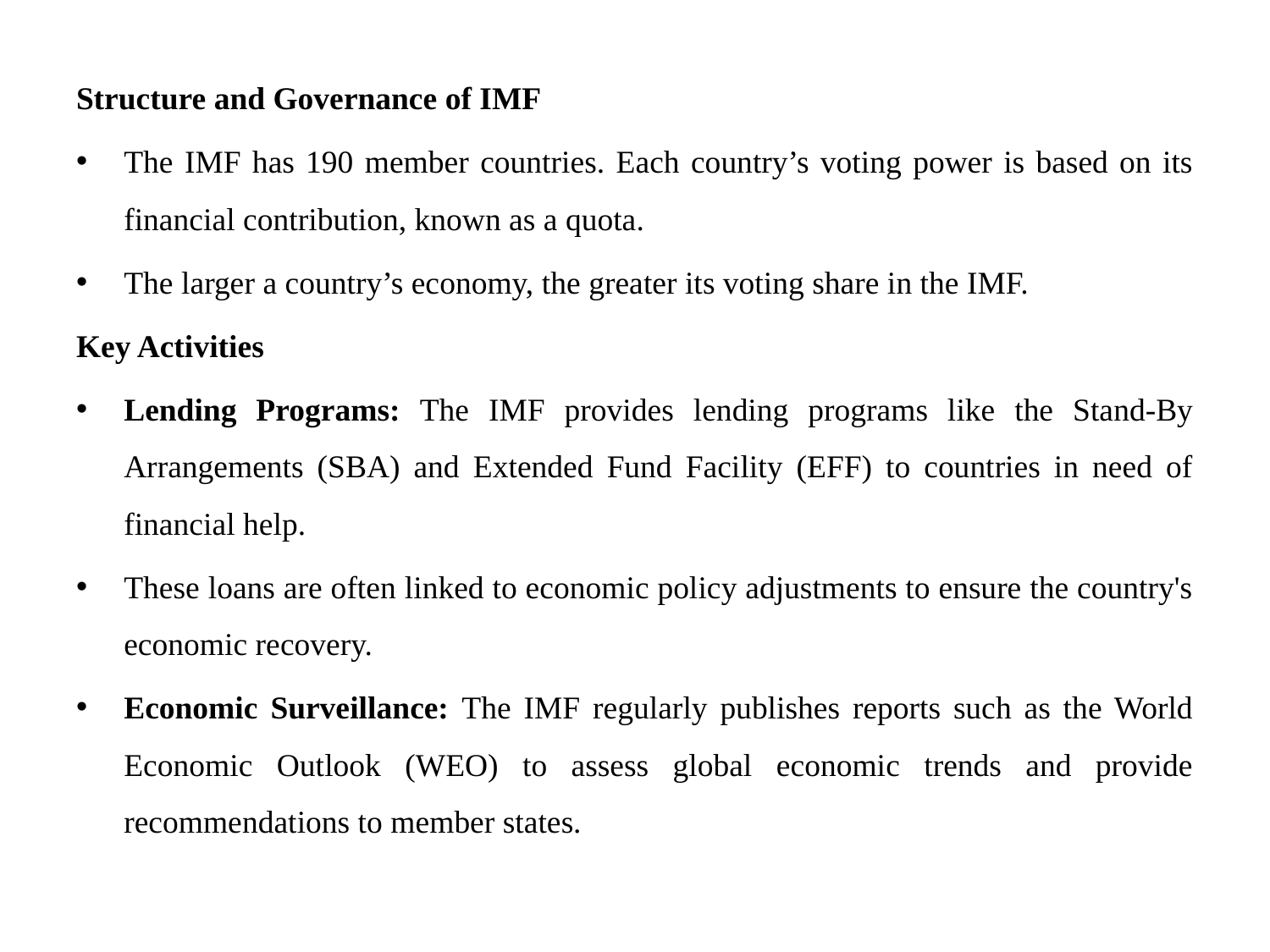

Structure and Governance of IMF
The IMF has 190 member countries. Each country’s voting power is based on its financial contribution, known as a quota.
The larger a country’s economy, the greater its voting share in the IMF.
Key Activities
Lending Programs: The IMF provides lending programs like the Stand-By Arrangements (SBA) and Extended Fund Facility (EFF) to countries in need of financial help.
These loans are often linked to economic policy adjustments to ensure the country's economic recovery.
Economic Surveillance: The IMF regularly publishes reports such as the World Economic Outlook (WEO) to assess global economic trends and provide recommendations to member states.